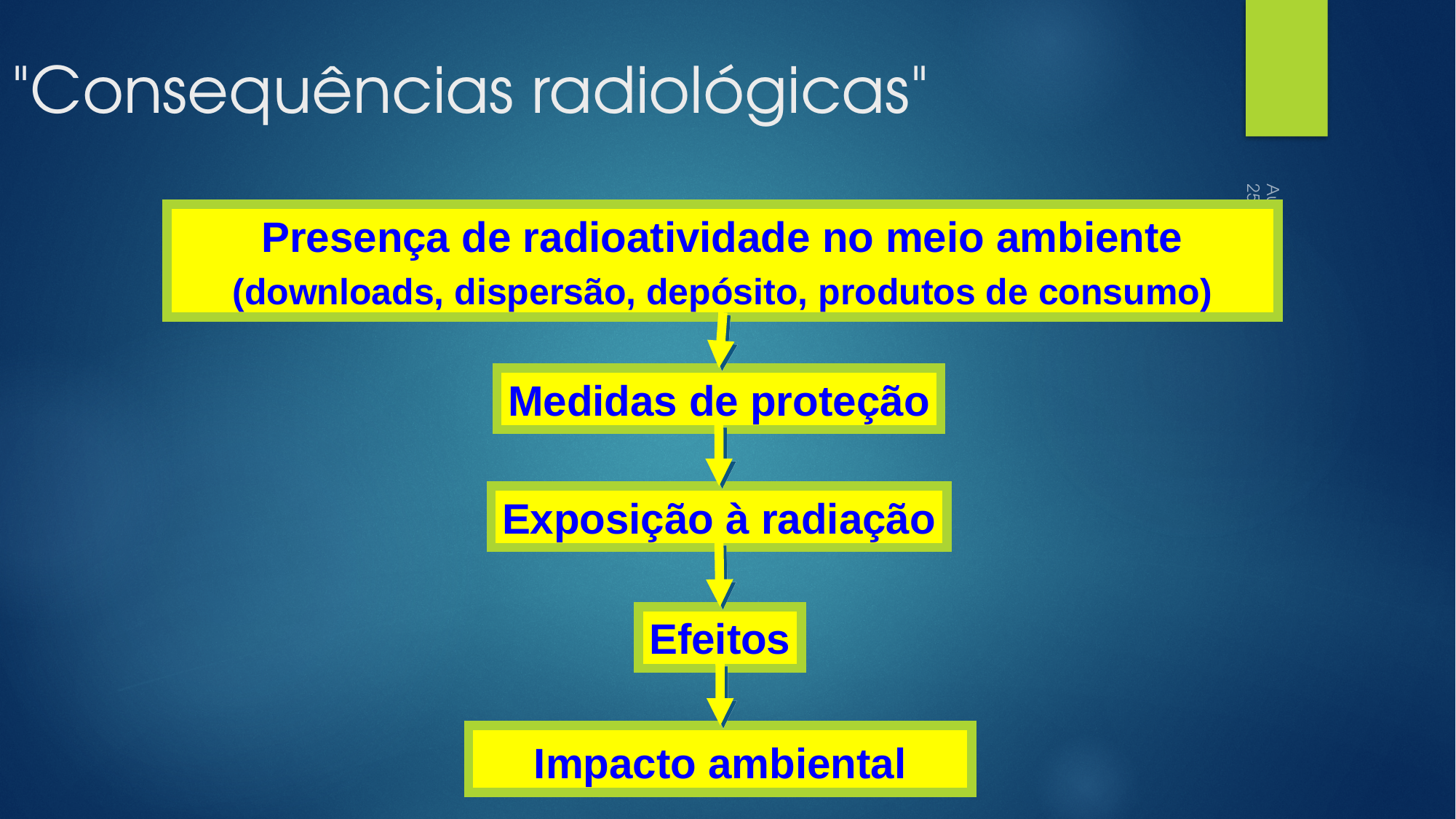

"Consequências radiológicas"
Presença de radioatividade no meio ambiente
(downloads, dispersão, depósito, produtos de consumo)
August 25th, 2015
Medidas de proteção
Exposição à radiação
Efeitos
Impacto ambiental